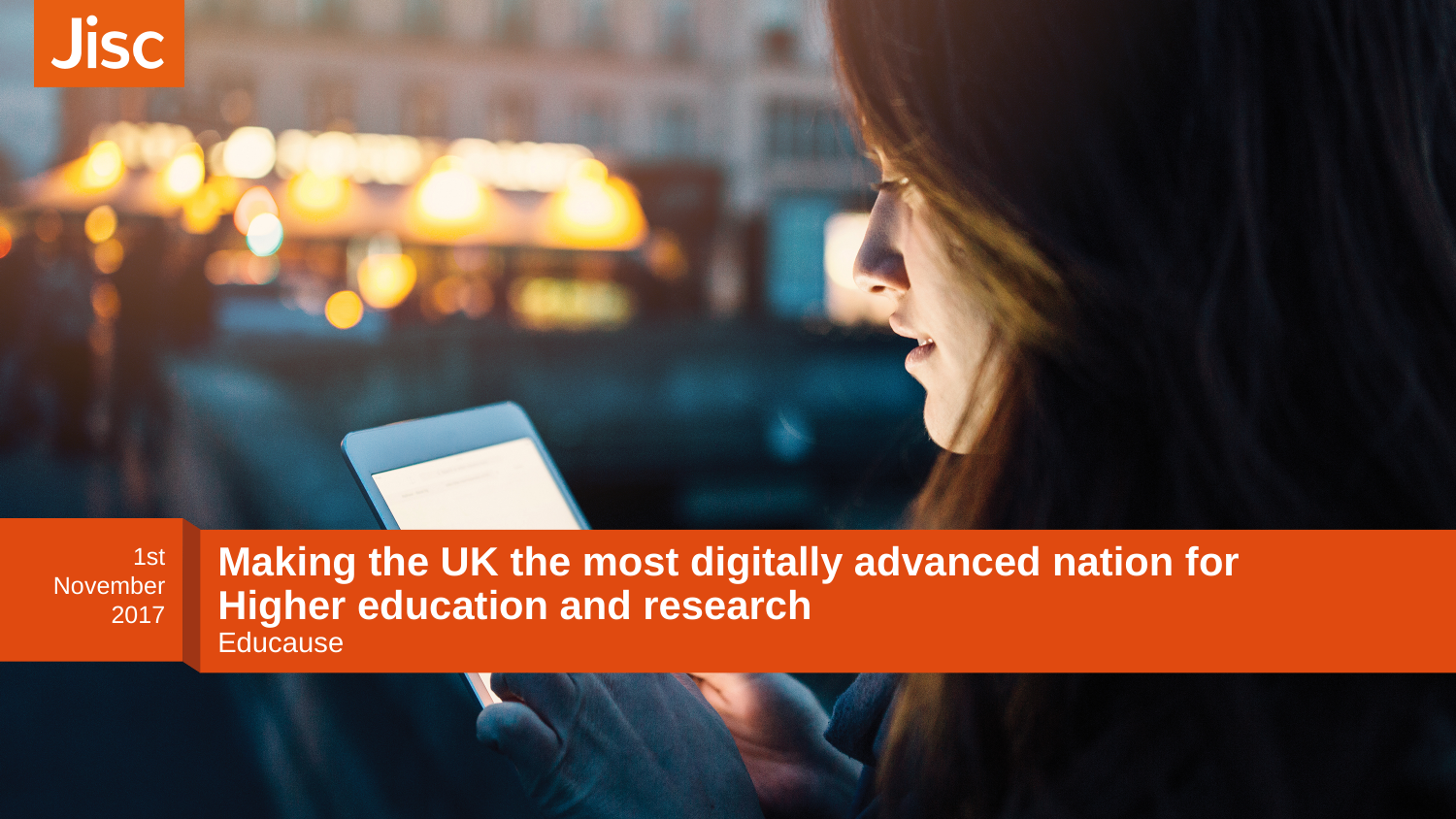

1st November 2017
# Making the UK the most digitally advanced nation for Higher education and research
Educause